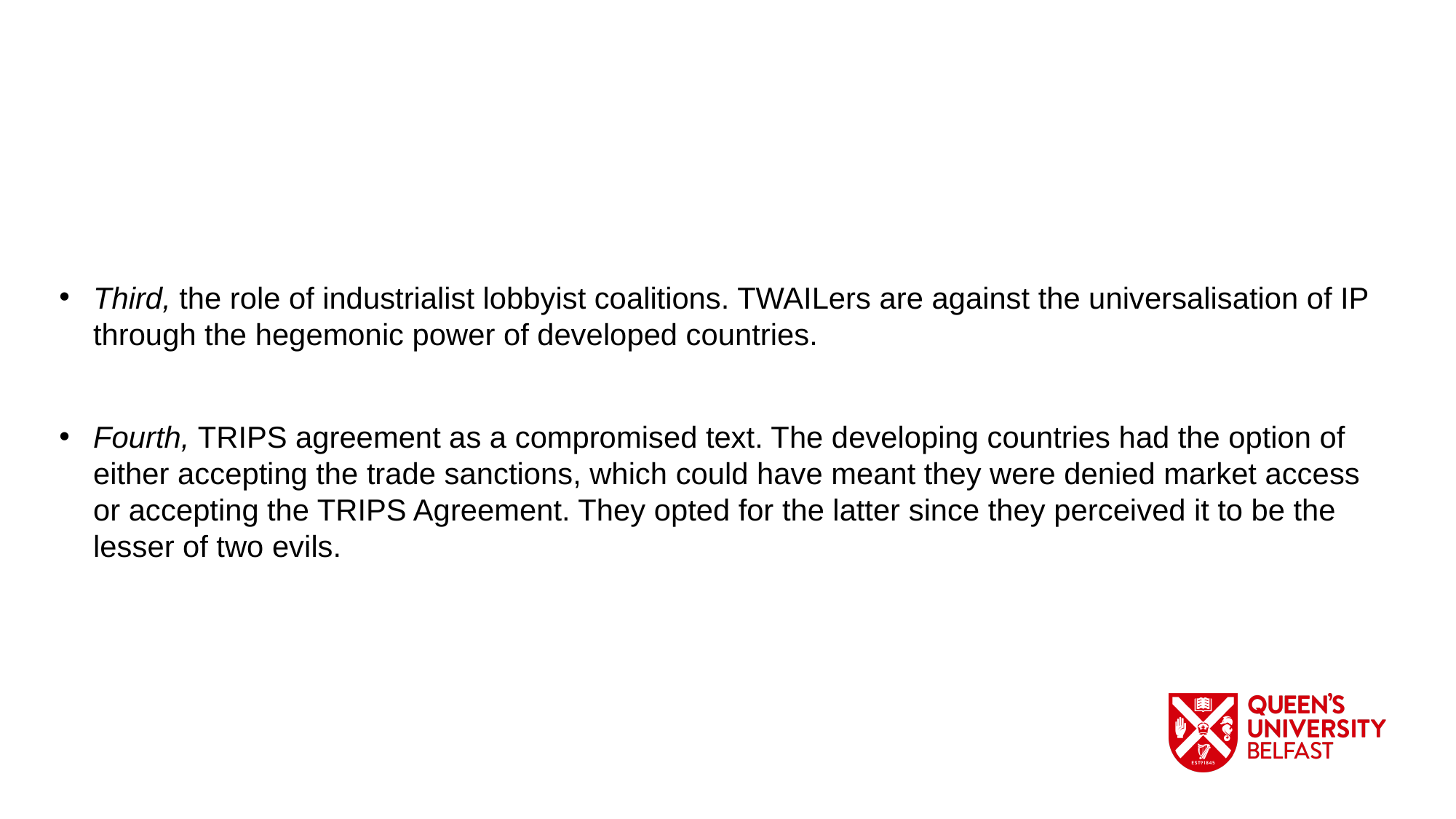

Third, the role of industrialist lobbyist coalitions. TWAILers are against the universalisation of IP through the hegemonic power of developed countries.

Fourth, TRIPS agreement as a compromised text. The developing countries had the option of either accepting the trade sanctions, which could have meant they were denied market access or accepting the TRIPS Agreement. They opted for the latter since they perceived it to be the lesser of two evils.